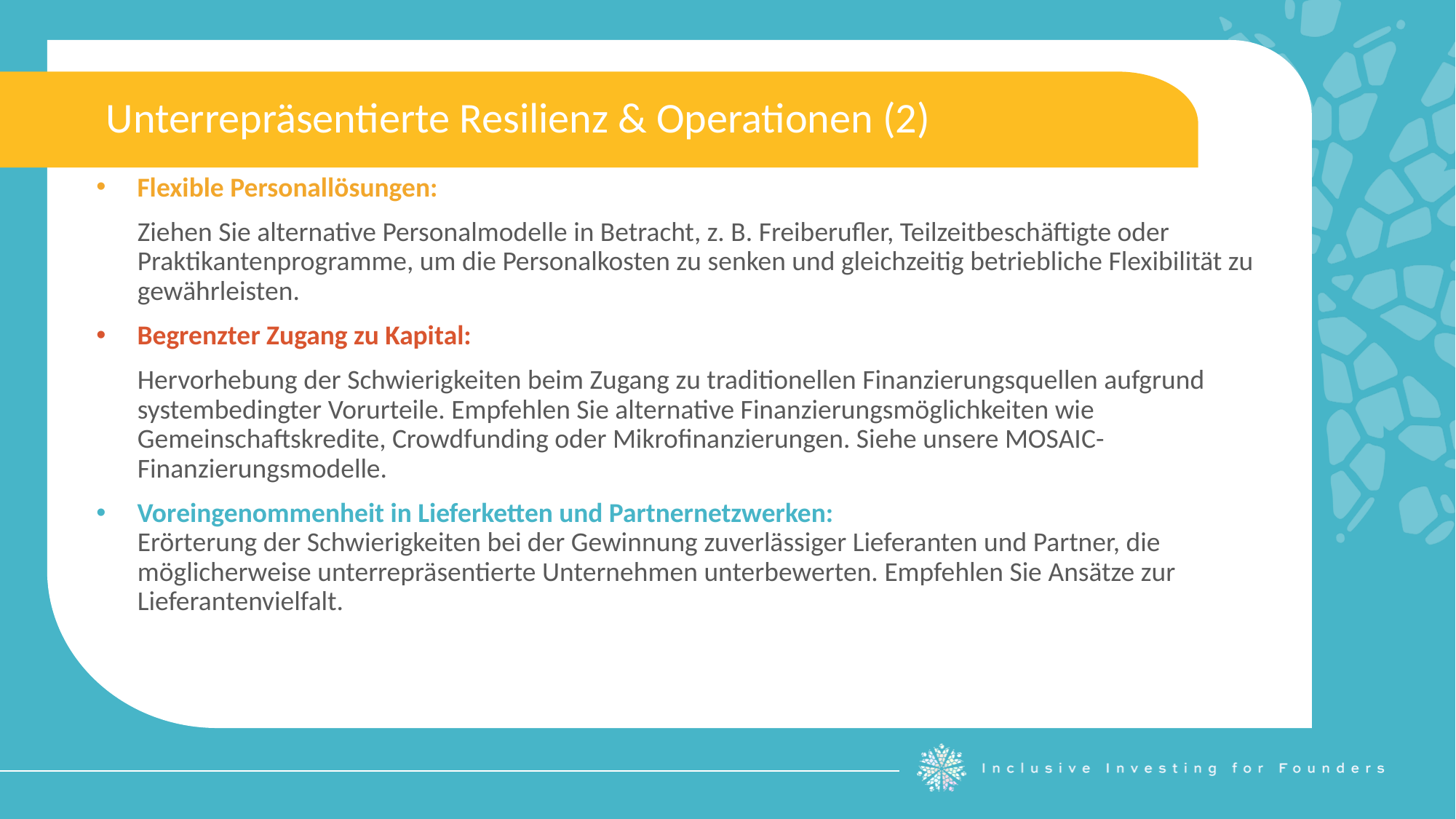

Unterrepräsentierte Resilienz & Operationen (2)
Flexible Personallösungen:
Ziehen Sie alternative Personalmodelle in Betracht, z. B. Freiberufler, Teilzeitbeschäftigte oder Praktikantenprogramme, um die Personalkosten zu senken und gleichzeitig betriebliche Flexibilität zu gewährleisten.
Begrenzter Zugang zu Kapital:
Hervorhebung der Schwierigkeiten beim Zugang zu traditionellen Finanzierungsquellen aufgrund systembedingter Vorurteile. Empfehlen Sie alternative Finanzierungsmöglichkeiten wie Gemeinschaftskredite, Crowdfunding oder Mikrofinanzierungen. Siehe unsere MOSAIC-Finanzierungsmodelle.
Voreingenommenheit in Lieferketten und Partnernetzwerken:
Erörterung der Schwierigkeiten bei der Gewinnung zuverlässiger Lieferanten und Partner, die möglicherweise unterrepräsentierte Unternehmen unterbewerten. Empfehlen Sie Ansätze zur Lieferantenvielfalt.